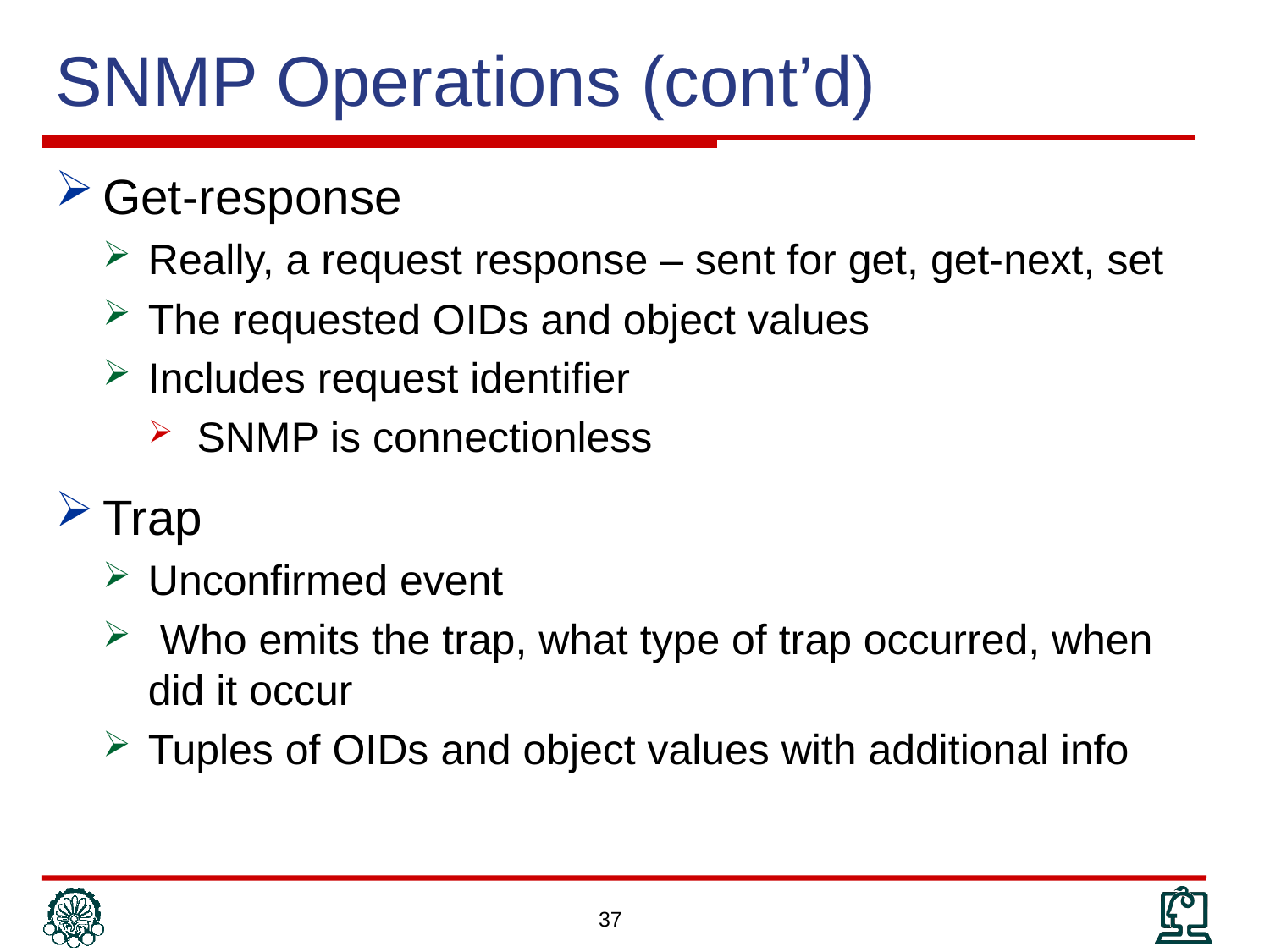

# SNMP Operations (cont’d)
Get-response
Really, a request response – sent for get, get-next, set
The requested OIDs and object values
Includes request identifier
SNMP is connectionless
Trap
Unconfirmed event
 Who emits the trap, what type of trap occurred, when did it occur
Tuples of OIDs and object values with additional info
37